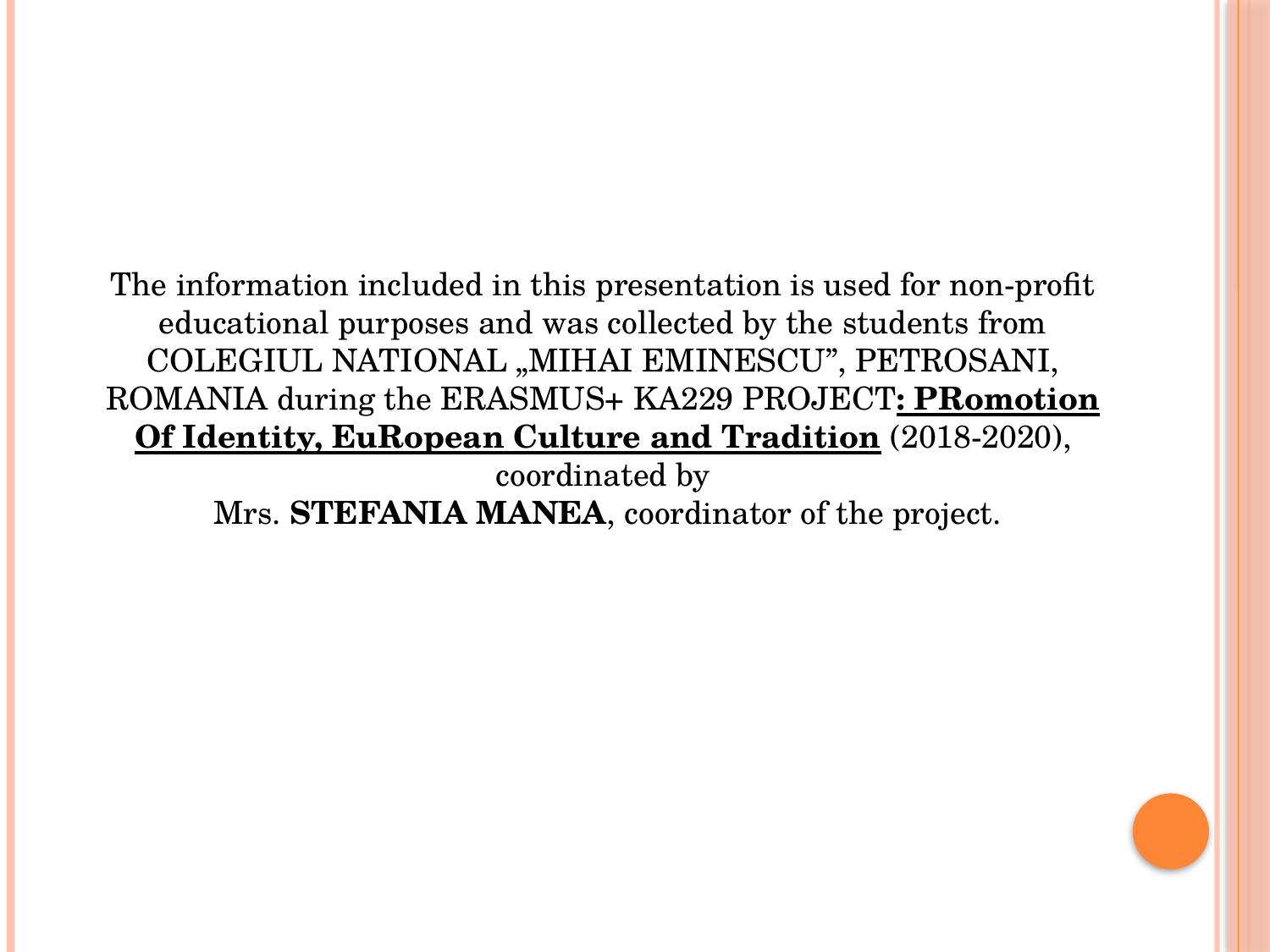

The information included in this presentation is used for non-profit educational purposes and was collected by the students from COLEGIUL NATIONAL „MIHAI EMINESCU”, PETROSANI, ROMANIA during the ERASMUS+ KA229 PROJECT: PRomotion Of Identity, EuRopean Culture and Tradition (2018-2020), coordinated by
 Mrs. STEFANIA MANEA, coordinator of the project.